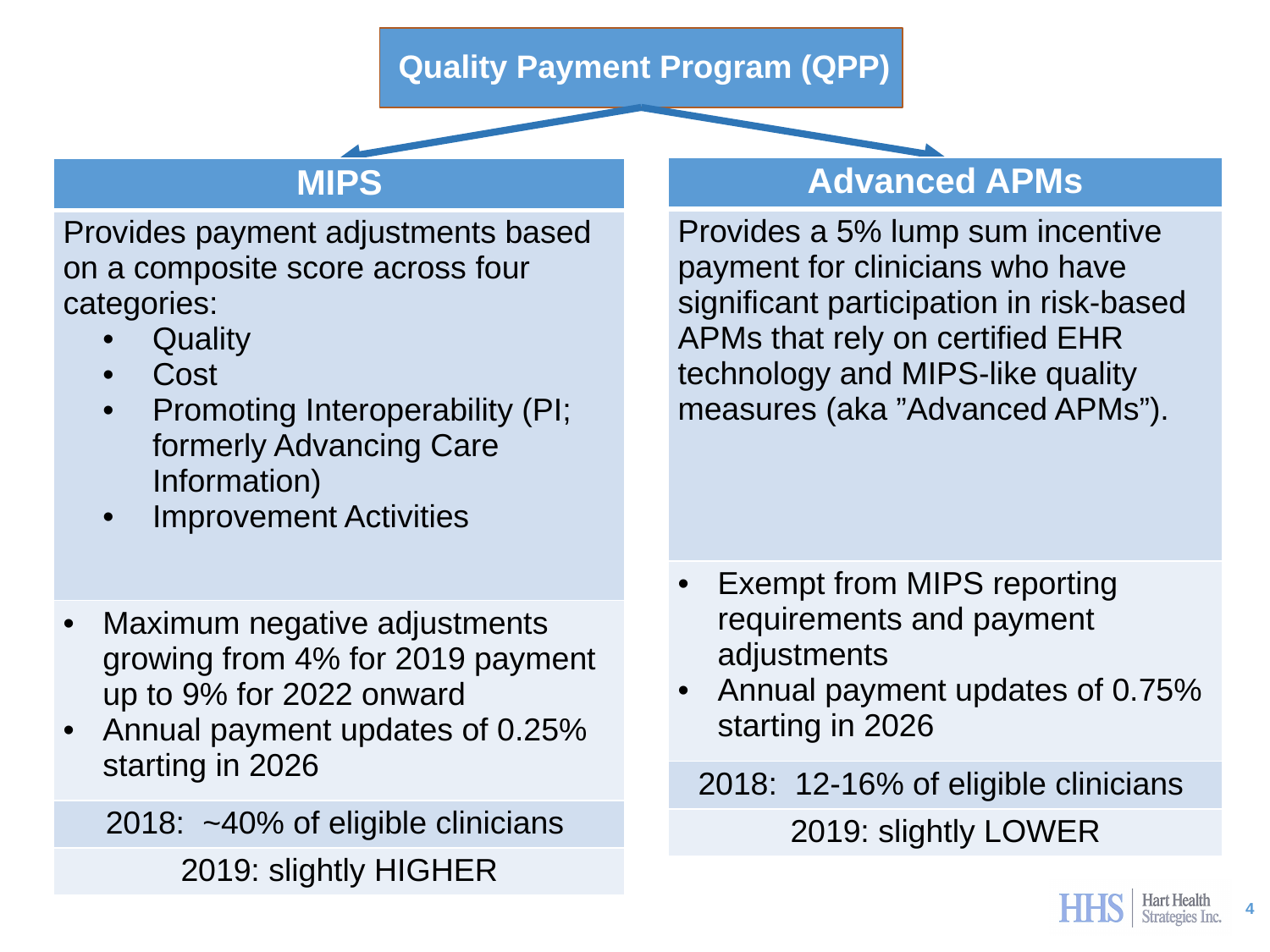

Quality Payment Program (QPP)
| Advanced APMs |
| --- |
| Provides a 5% lump sum incentive payment for clinicians who have significant participation in risk-based APMs that rely on certified EHR technology and MIPS-like quality measures (aka ”Advanced APMs”). |
| Exempt from MIPS reporting requirements and payment adjustments Annual payment updates of 0.75% starting in 2026 |
| 2018: 12-16% of eligible clinicians |
| 2019: slightly LOWER |
| MIPS |
| --- |
| Provides payment adjustments based on a composite score across four categories: Quality Cost Promoting Interoperability (PI; formerly Advancing Care Information) Improvement Activities |
| Maximum negative adjustments growing from 4% for 2019 payment up to 9% for 2022 onward Annual payment updates of 0.25% starting in 2026 |
| 2018: ~40% of eligible clinicians |
| 2019: slightly HIGHER |
*Captures 65% of Medicare payments
4